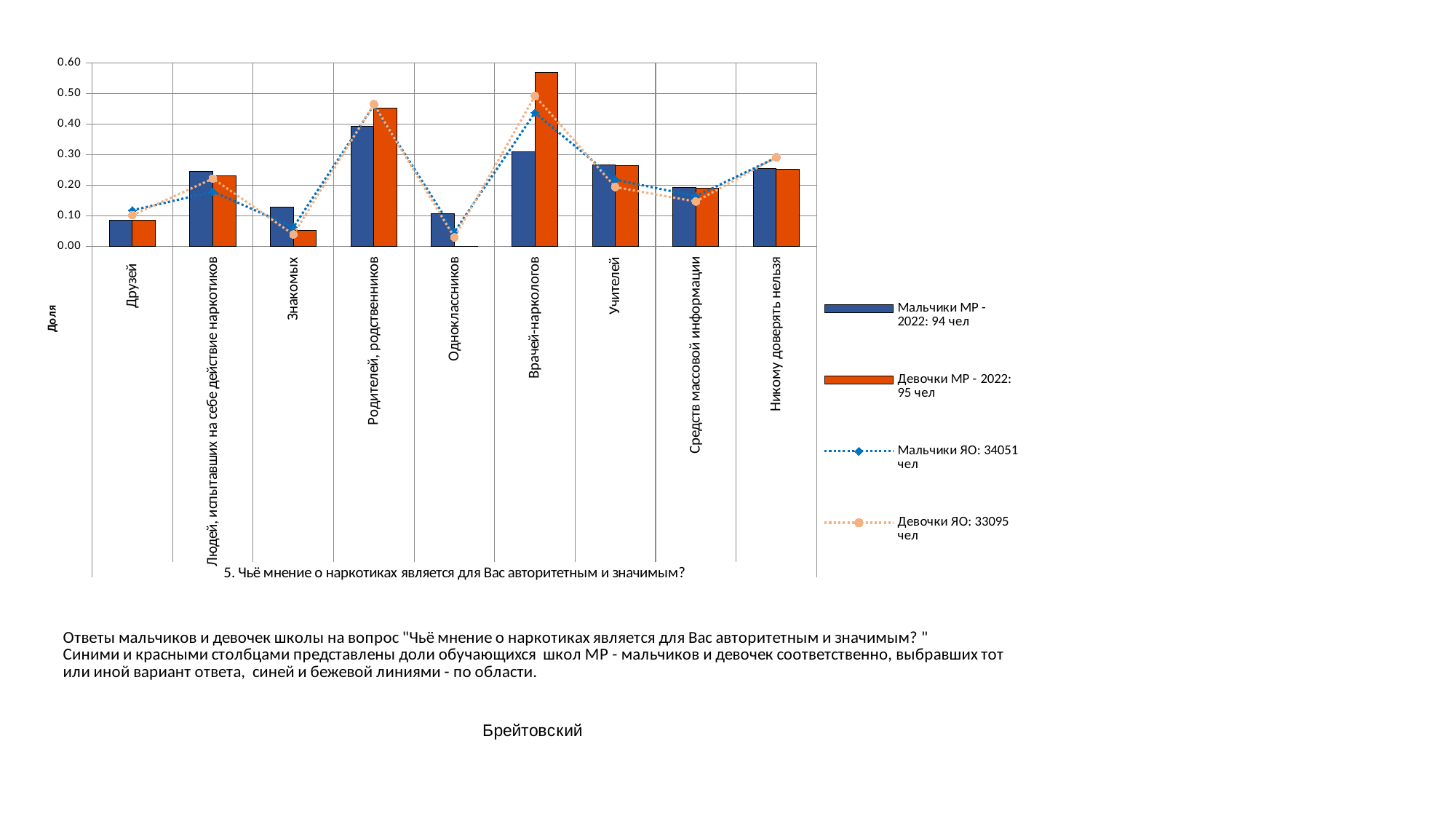

### Chart

| Category | Мальчики МР - 2022: 94 чел | Девочки МР - 2022: 95 чел | Мальчики ЯО: 34051 чел | Девочки ЯО: 33095 чел |
|---|---|---|---|---|
| Друзей   | 0.0851063829787234 | 0.08421052631578947 | 0.11747085254471235 | 0.10152591025834719 |
| Людей, испытавших на себе действие наркотиков | 0.24468085106382978 | 0.23157894736842105 | 0.17843822501541806 | 0.2213929596615803 |
| Знакомых | 0.1276595744680851 | 0.05263157894736842 | 0.06223018413556136 | 0.03852545701767639 |
| Родителей, родственников | 0.39361702127659576 | 0.45263157894736844 | 0.46160171507444714 | 0.4649342801027346 |
| Одноклассников | 0.10638297872340426 | 0.0 | 0.04648908989456991 | 0.028977186886236593 |
| Врачей-наркологов | 0.30851063829787234 | 0.5684210526315789 | 0.43707967460573843 | 0.4917661278138692 |
| Учителей | 0.26595744680851063 | 0.2631578947368421 | 0.21767348976535197 | 0.19368484665357305 |
| Средств массовой информации | 0.19148936170212766 | 0.18947368421052632 | 0.16372500073419283 | 0.14612479226469255 |
| Никому доверять нельзя | 0.2553191489361702 | 0.25263157894736843 | 0.2901530057854395 | 0.2913733192325125 |